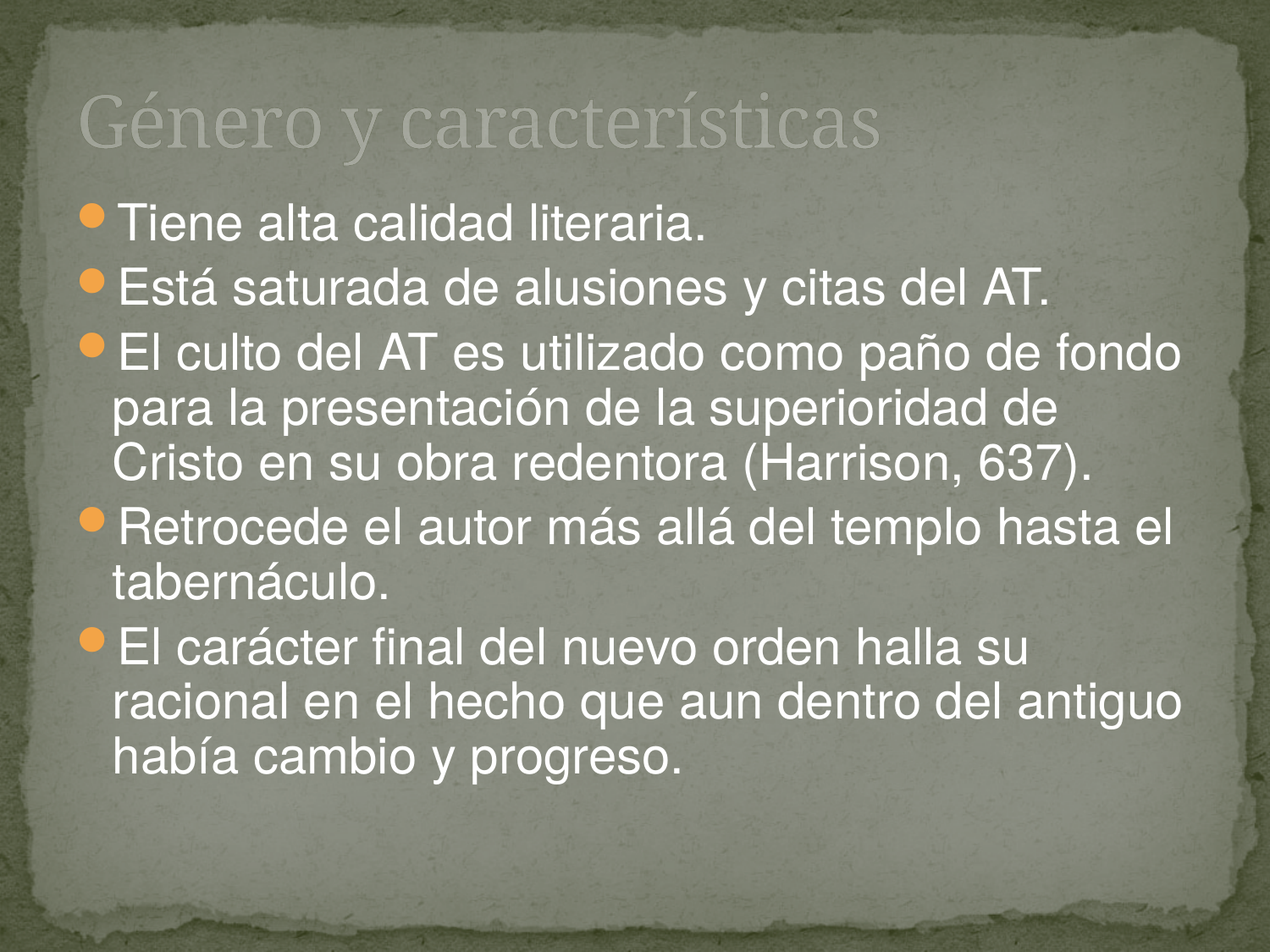

# Género y características
Tiene alta calidad literaria.
Está saturada de alusiones y citas del AT.
El culto del AT es utilizado como paño de fondo para la presentación de la superioridad de Cristo en su obra redentora (Harrison, 637).
Retrocede el autor más allá del templo hasta el tabernáculo.
El carácter final del nuevo orden halla su racional en el hecho que aun dentro del antiguo había cambio y progreso.